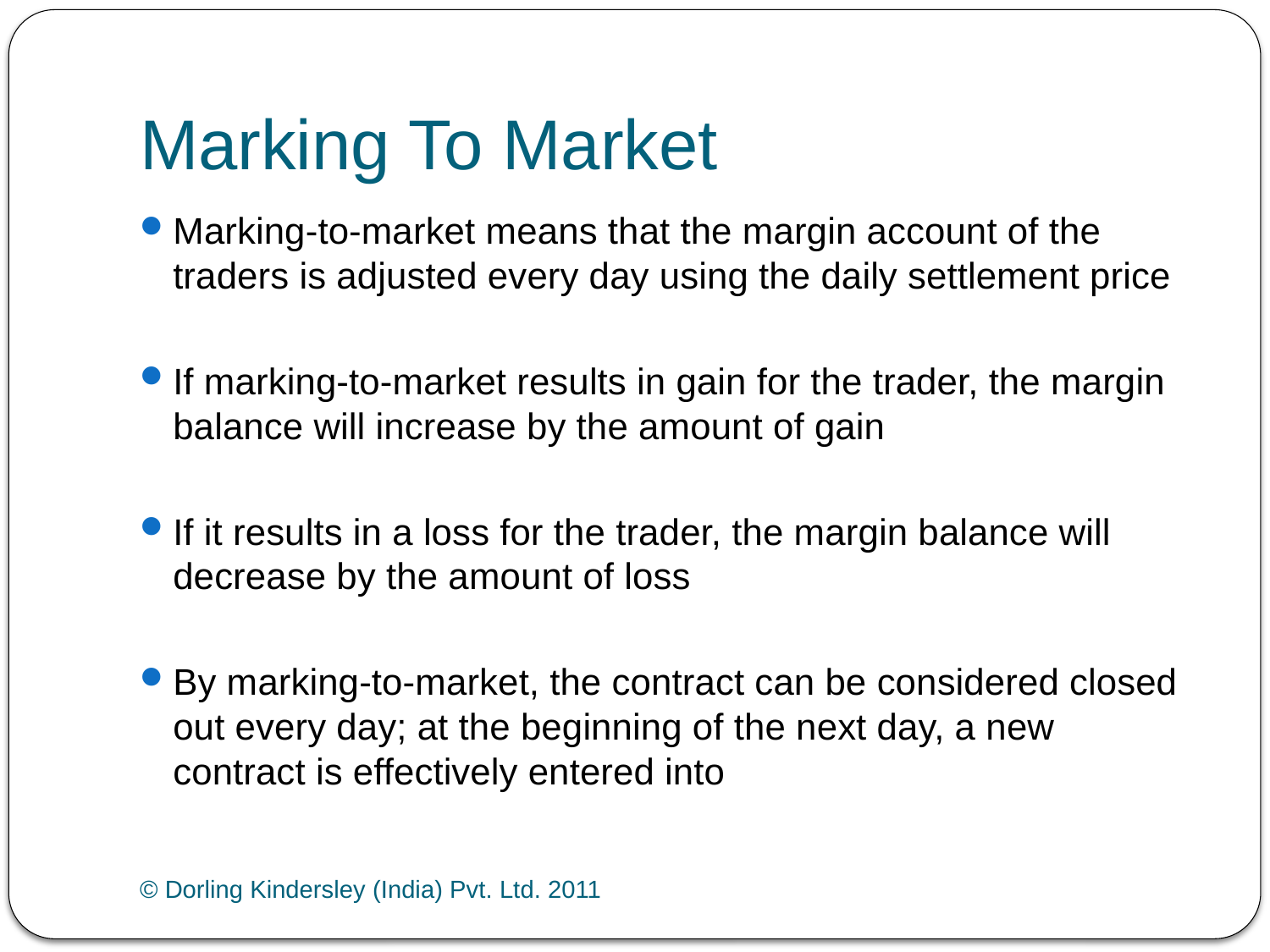

# Marking To Market
Marking-to-market means that the margin account of the traders is adjusted every day using the daily settlement price

If marking-to-market results in gain for the trader, the margin balance will increase by the amount of gain

If it results in a loss for the trader, the margin balance will decrease by the amount of loss

By marking-to-market, the contract can be considered closed out every day; at the beginning of the next day, a new contract is effectively entered into
© Dorling Kindersley (India) Pvt. Ltd. 2011